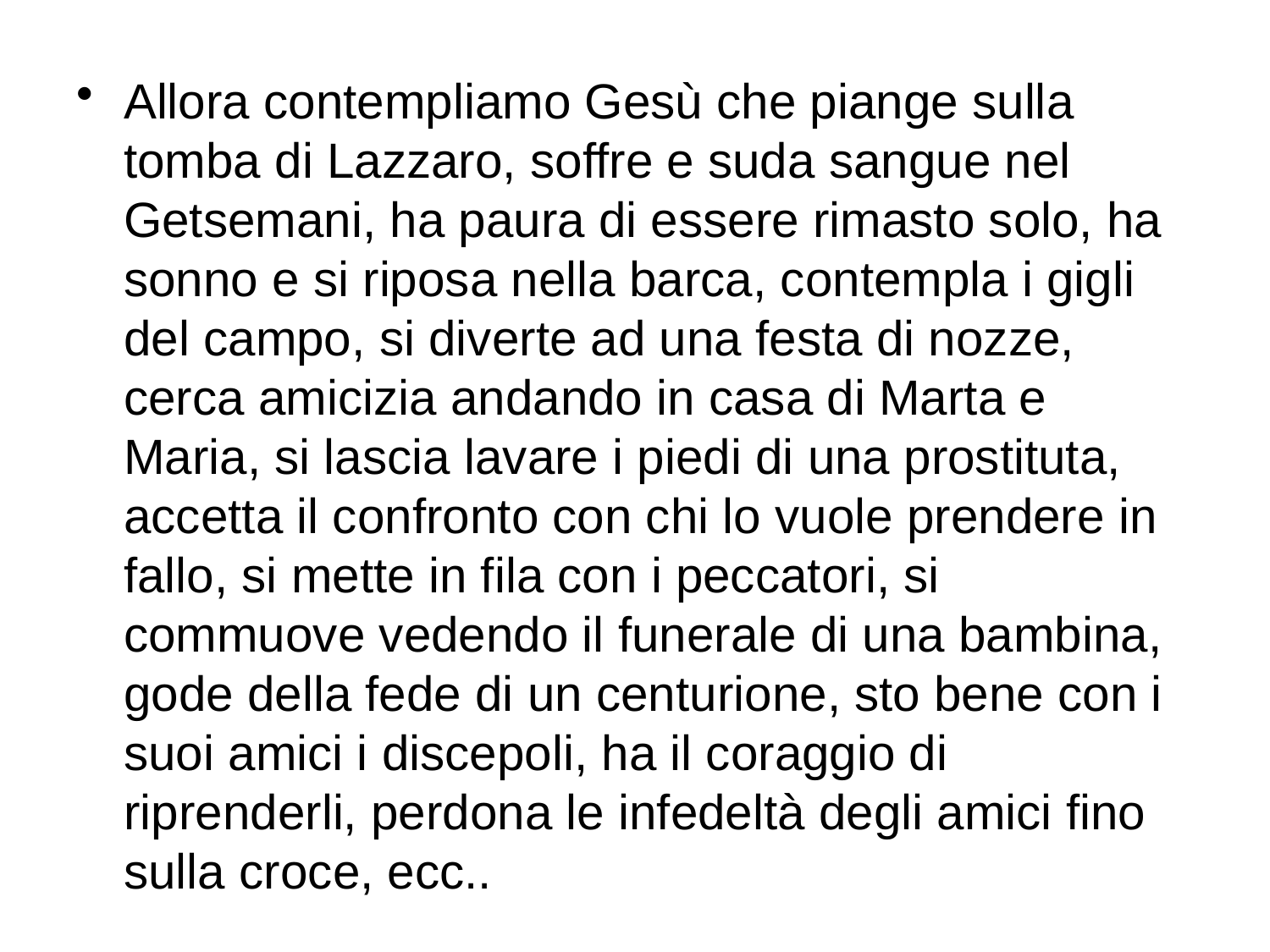

Allora contempliamo Gesù che piange sulla tomba di Lazzaro, soffre e suda sangue nel Getsemani, ha paura di essere rimasto solo, ha sonno e si riposa nella barca, contempla i gigli del campo, si diverte ad una festa di nozze, cerca amicizia andando in casa di Marta e Maria, si lascia lavare i piedi di una prostituta, accetta il confronto con chi lo vuole prendere in fallo, si mette in fila con i peccatori, si commuove vedendo il funerale di una bambina, gode della fede di un centurione, sto bene con i suoi amici i discepoli, ha il coraggio di riprenderli, perdona le infedeltà degli amici fino sulla croce, ecc..